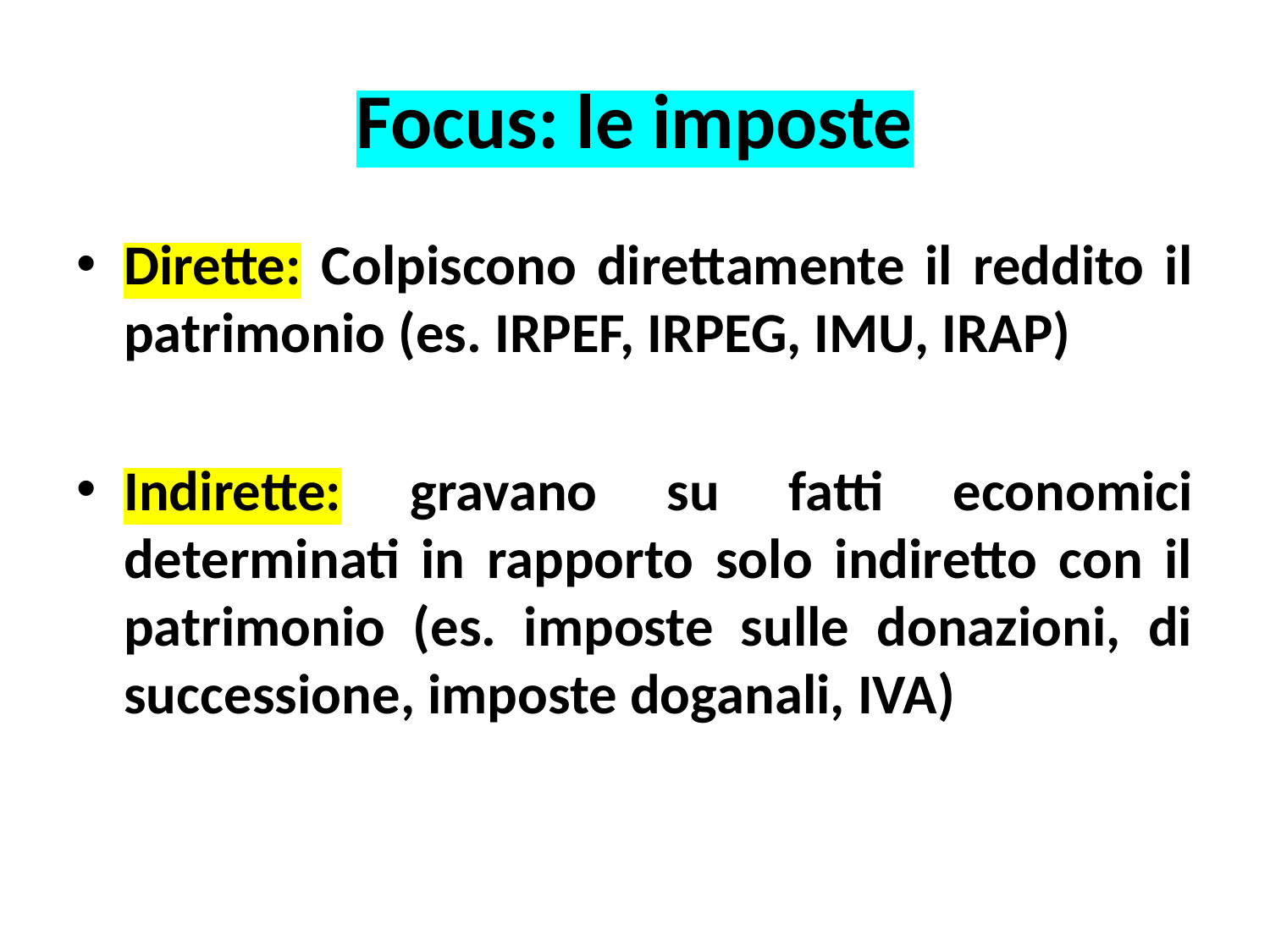

# Focus: le imposte
Dirette: Colpiscono direttamente il reddito il patrimonio (es. IRPEF, IRPEG, IMU, IRAP)

Indirette: gravano su fatti economici determinati in rapporto solo indiretto con il patrimonio (es. imposte sulle donazioni, di successione, imposte doganali, IVA)